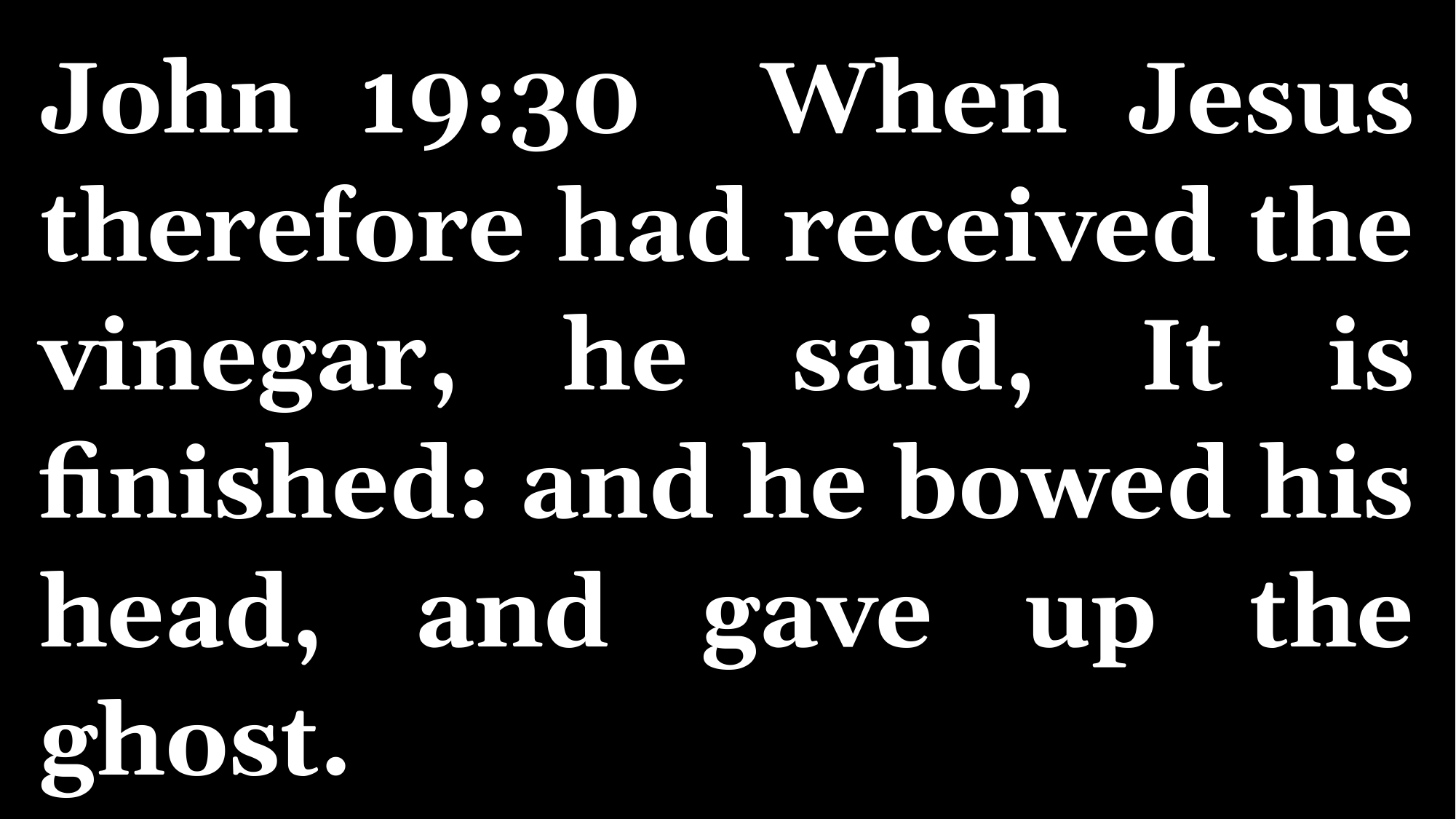

John 19:30  When Jesus therefore had received the vinegar, he said, It is finished: and he bowed his head, and gave up the ghost.